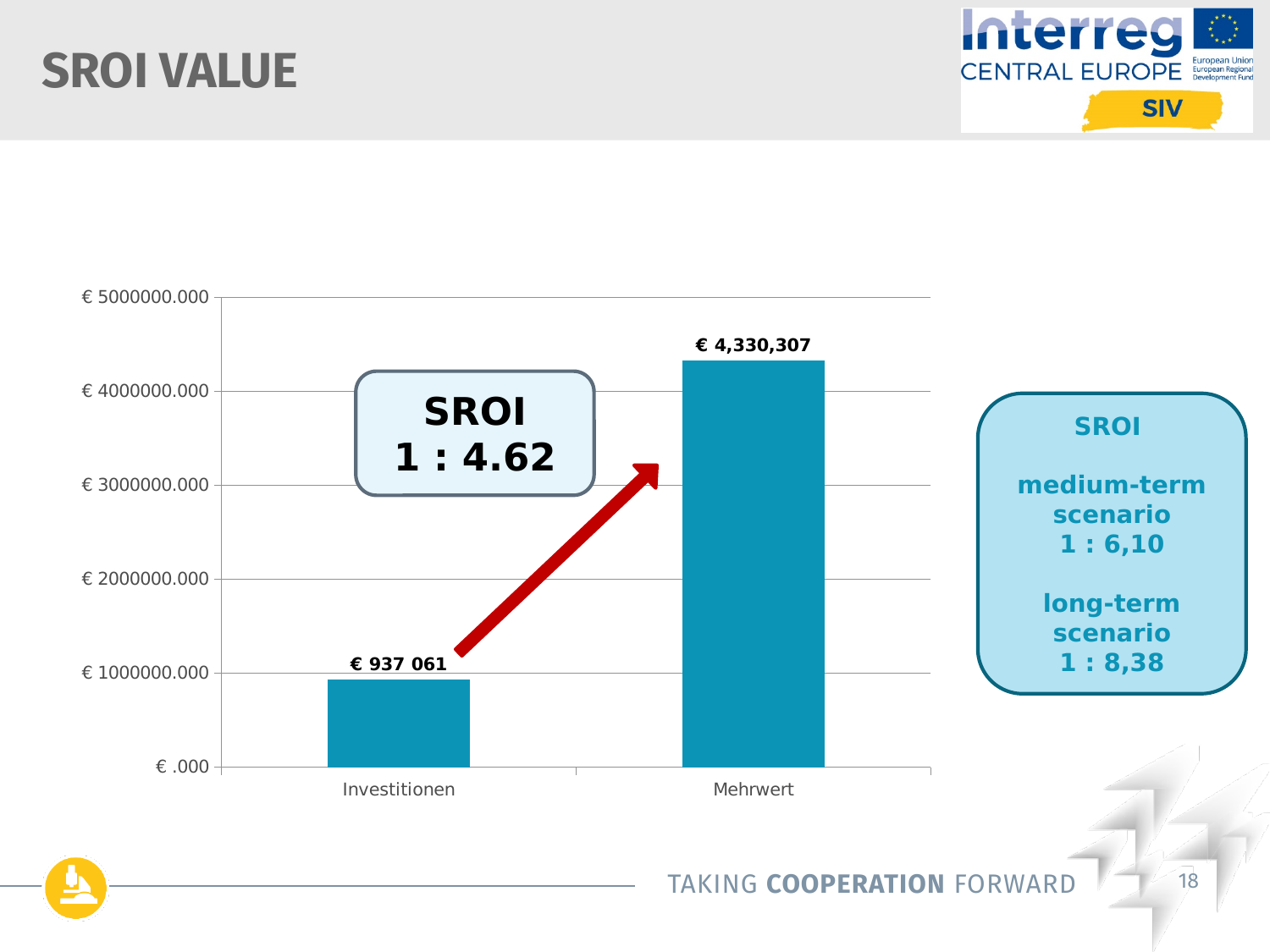

# SROI value

### Chart

| Category |  |
|---|---|
| Investitionen | 937061.1997811801 |
| Mehrwert | 4330307.266934439 |
SROI
1 : 4.62
SROI

medium-term scenario
1 : 6,10

long-term scenario
1 : 8,38